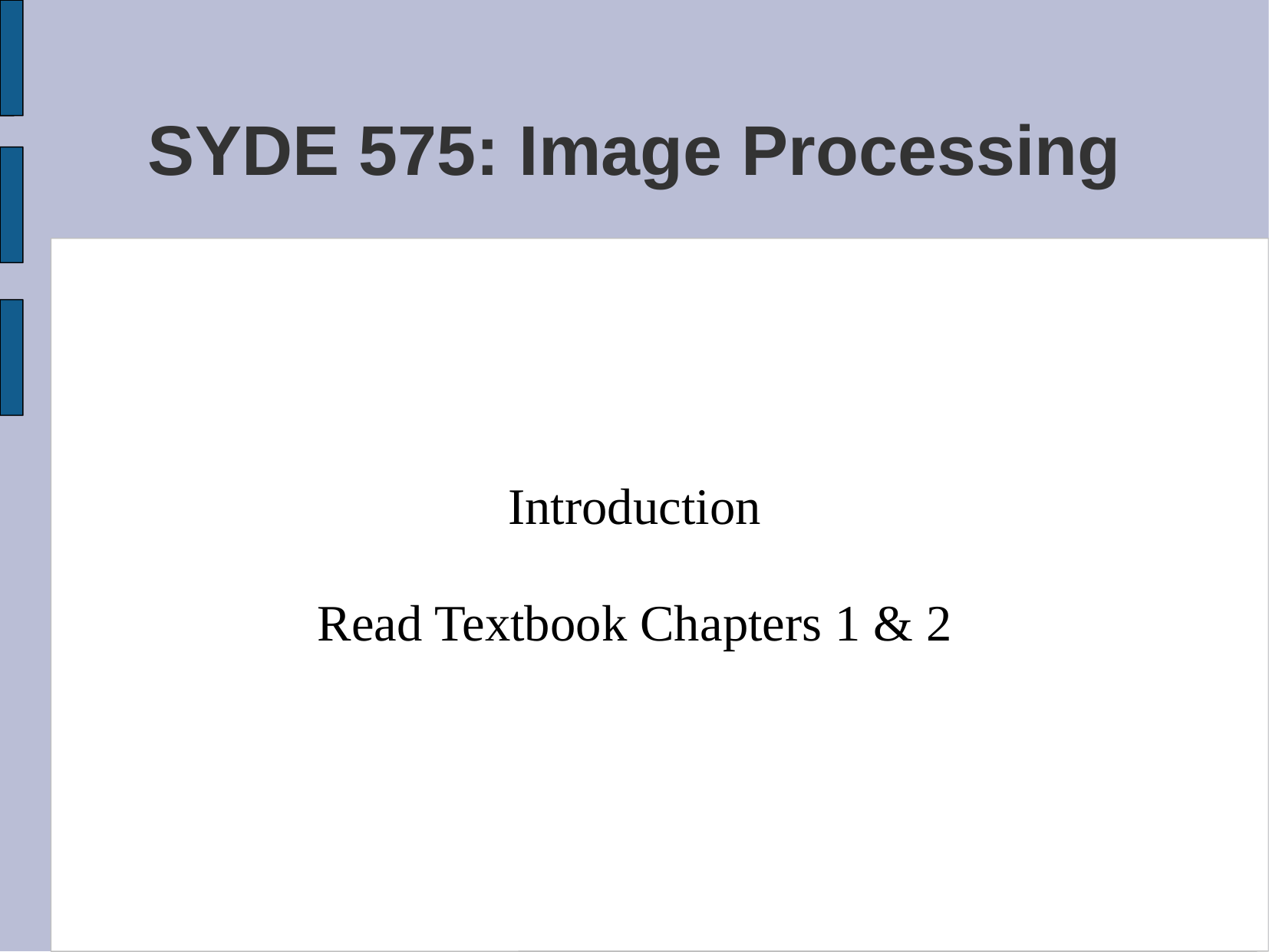

# SYDE 575: Image Processing
Introduction

Read Textbook Chapters 1 & 2